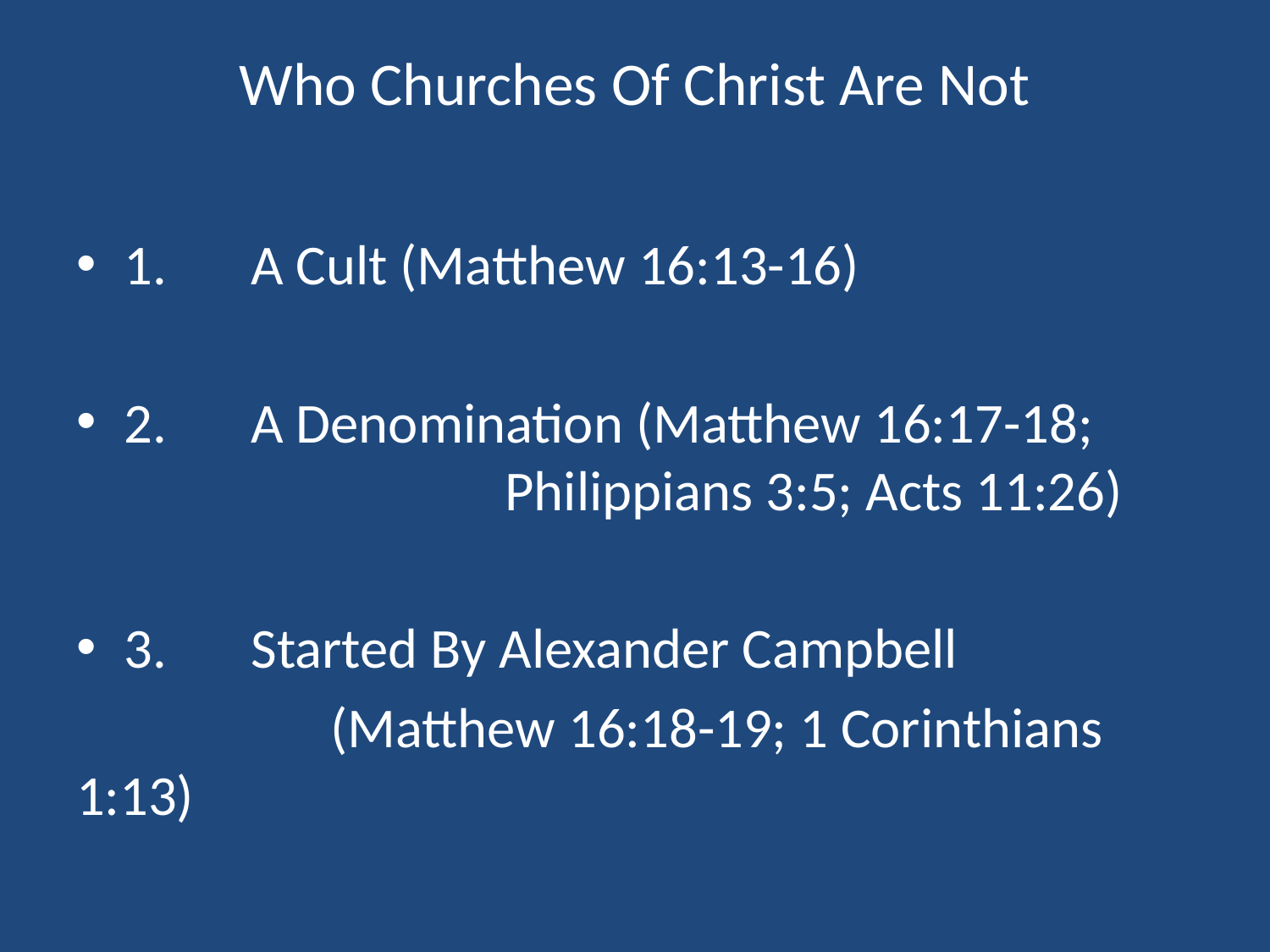

# Who Churches Of Christ Are Not
1. 	A Cult (Matthew 16:13-16)

2. 	A Denomination (Matthew 16:17-18; 				Philippians 3:5; Acts 11:26)

3. 	Started By Alexander Campbell
		(Matthew 16:18-19; 1 Corinthians 1:13)